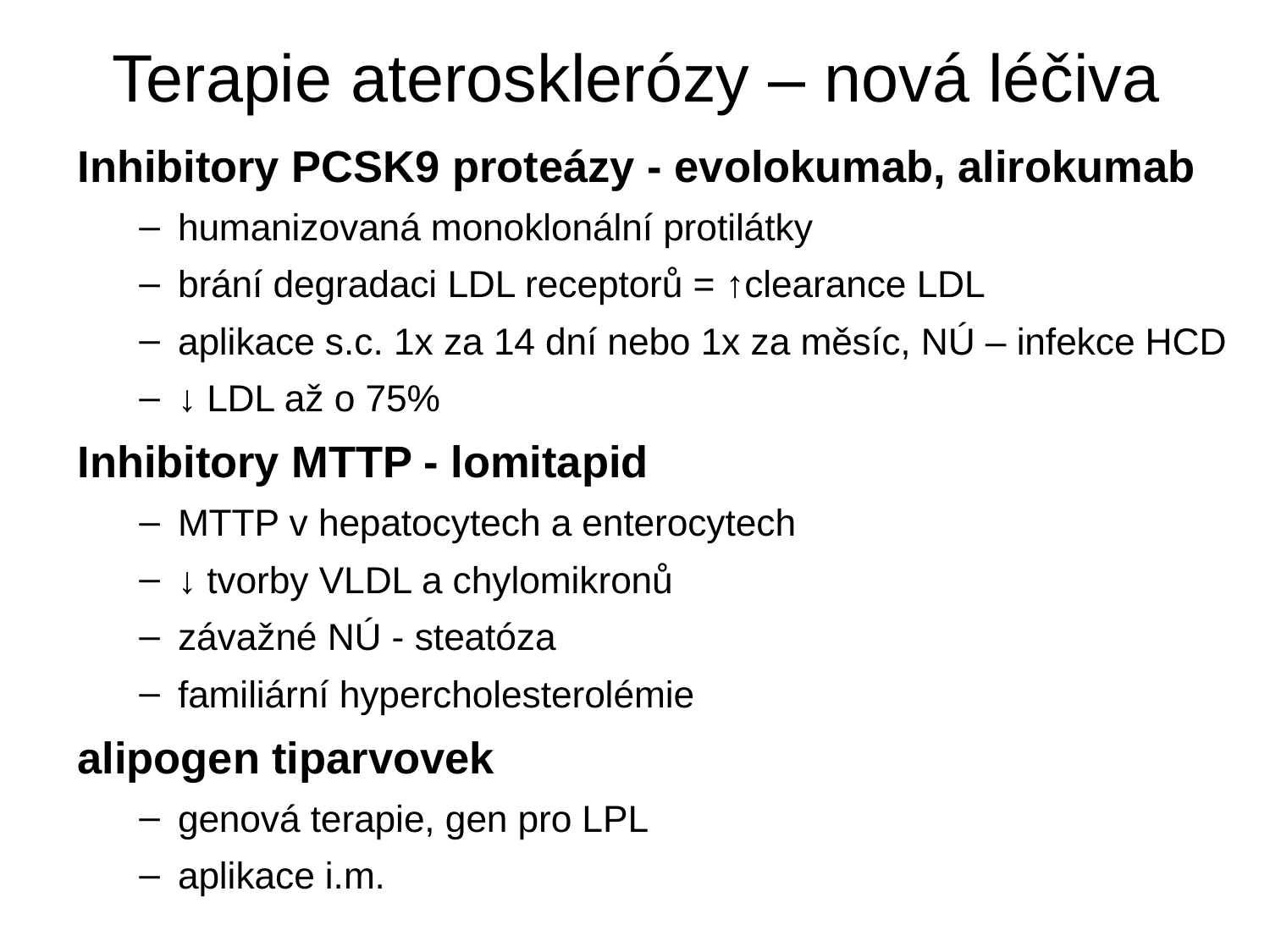

# Terapie aterosklerózy – nová léčiva
Inhibitory PCSK9 proteázy - evolokumab, alirokumab
humanizovaná monoklonální protilátky
brání degradaci LDL receptorů = ↑clearance LDL
aplikace s.c. 1x za 14 dní nebo 1x za měsíc, NÚ – infekce HCD
↓ LDL až o 75%
Inhibitory MTTP - lomitapid
MTTP v hepatocytech a enterocytech
↓ tvorby VLDL a chylomikronů
závažné NÚ - steatóza
familiární hypercholesterolémie
alipogen tiparvovek
genová terapie, gen pro LPL
aplikace i.m.